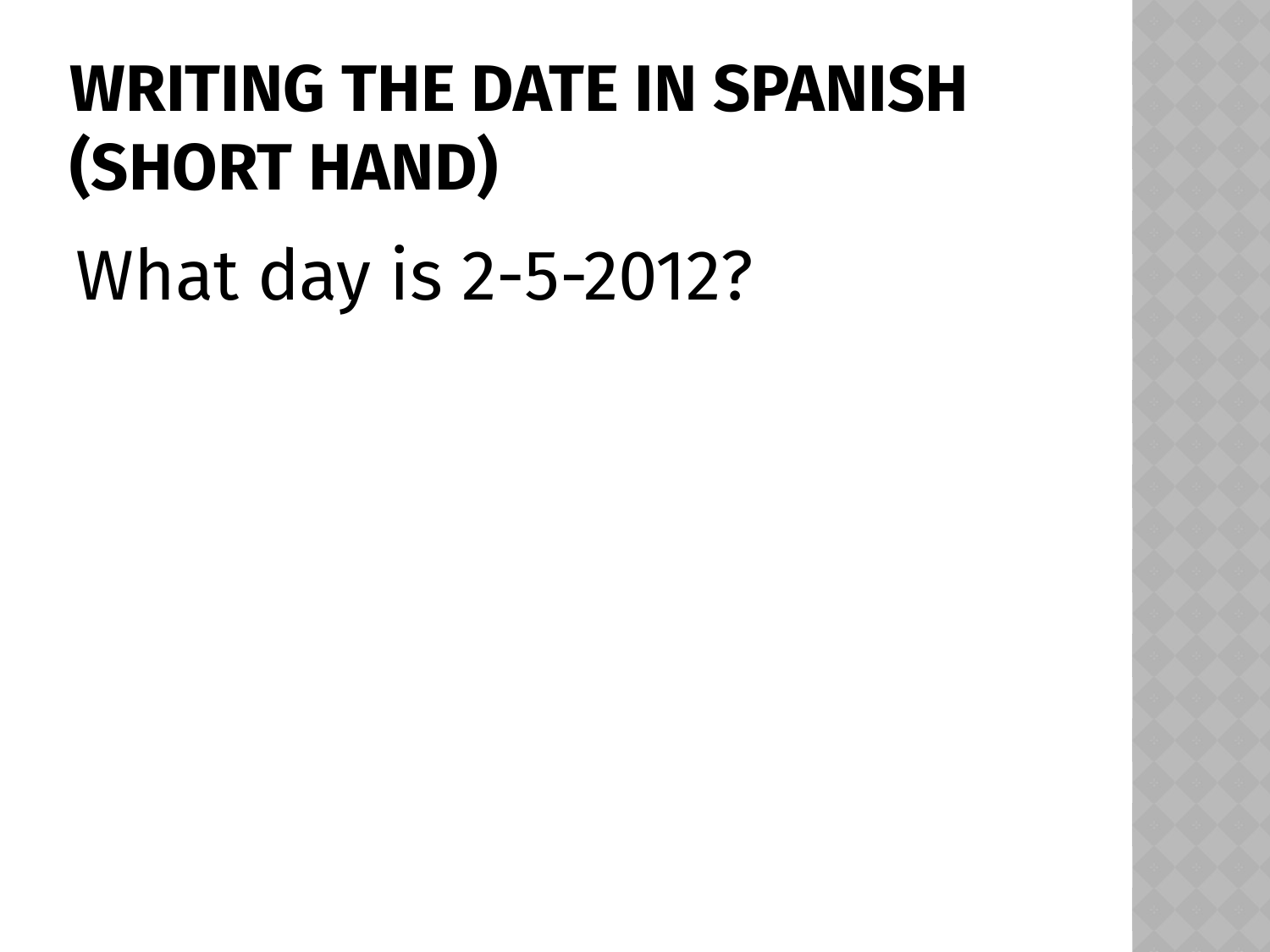

# Writing the date in Spanish (Short Hand)
What day is 2-5-2012?